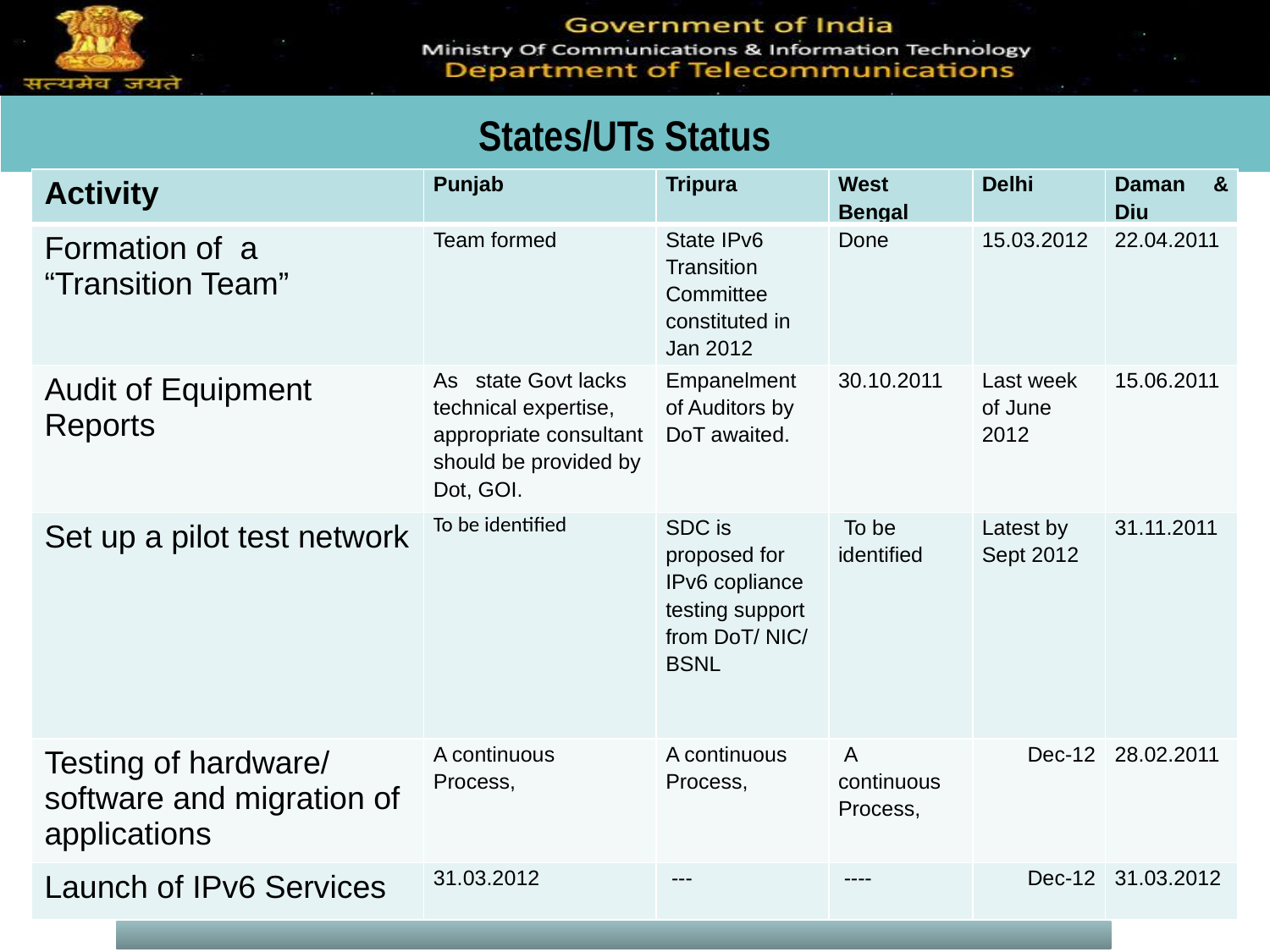

# States/UTs Status
| Activity | Punjab | Tripura | West Bengal | Delhi | Daman & Diu |
| --- | --- | --- | --- | --- | --- |
| Formation of a “Transition Team” | Team formed | State IPv6 Transition Committee constituted in Jan 2012 | Done | 15.03.2012 | 22.04.2011 |
| Audit of Equipment Reports | As state Govt lacks technical expertise, appropriate consultant should be provided by Dot, GOI. | Empanelment of Auditors by DoT awaited. | 30.10.2011 | Last week of June 2012 | 15.06.2011 |
| Set up a pilot test network | To be identified | SDC is proposed for IPv6 copliance testing support from DoT/ NIC/ BSNL | To be identified | Latest by Sept 2012 | 31.11.2011 |
| Testing of hardware/ software and migration of applications | A continuous Process, | A continuous Process, | A continuous Process, | Dec-12 | 28.02.2011 |
| Launch of IPv6 Services | 31.03.2012 | --- | ---- | Dec-12 | 31.03.2012 |